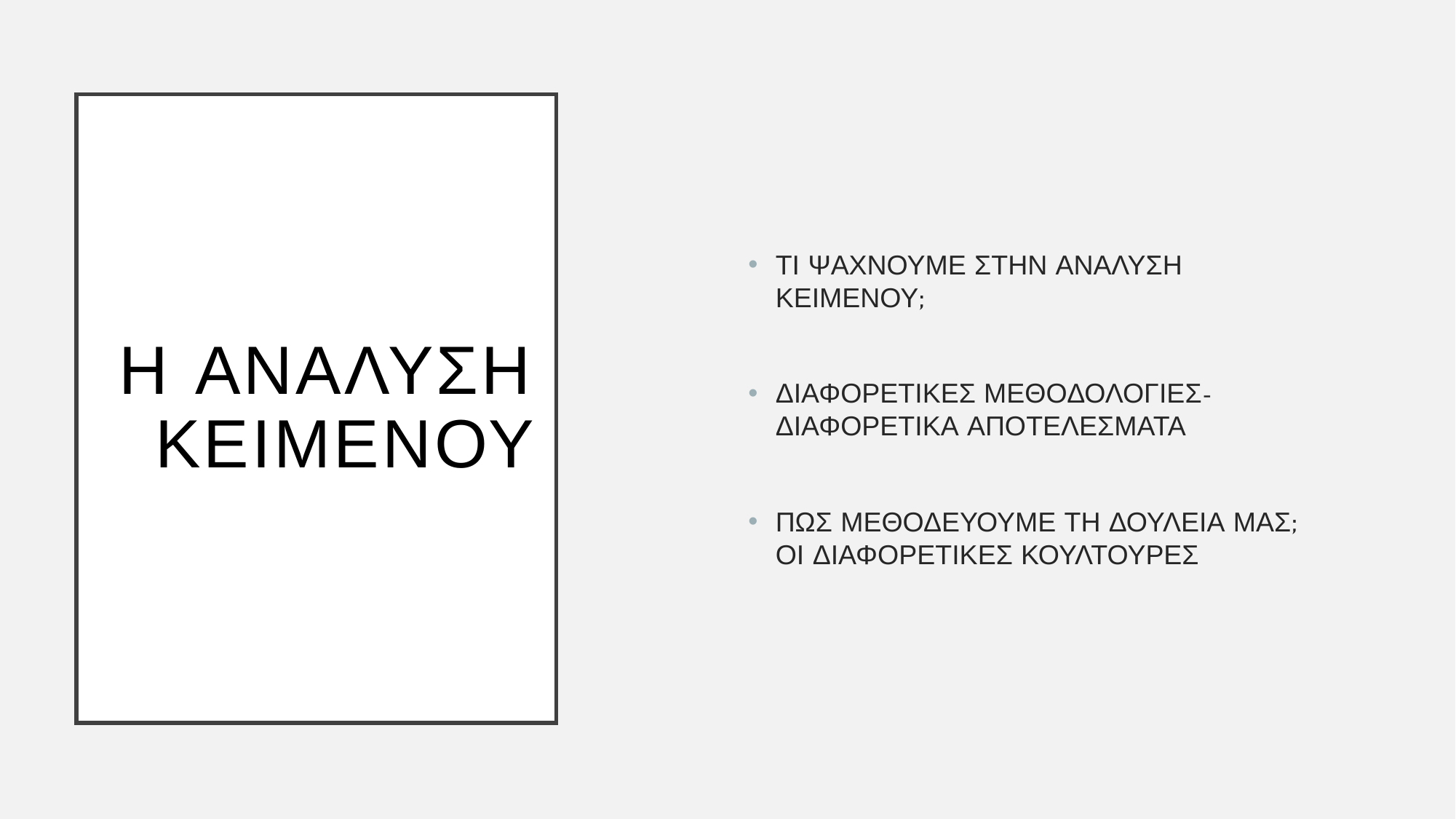

# Η ΑΝΑΛΥΣΗ ΚΕΙΜΕΝΟΥ
ΤΙ ΨΑΧΝΟΥΜΕ ΣΤΗΝ ΑΝΑΛΥΣΗ ΚΕΙΜΕΝΟΥ;

ΔΙΑΦΟΡΕΤΙΚΕΣ ΜΕΘΟΔΟΛΟΓΙΕΣ-ΔΙΑΦΟΡΕΤΙΚΑ ΑΠΟΤΕΛΕΣΜΑΤΑ

ΠΩΣ ΜΕΘΟΔΕΥΟΥΜΕ ΤΗ ΔΟΥΛΕΙΑ ΜΑΣ; ΟΙ ΔΙΑΦΟΡΕΤΙΚΕΣ ΚΟΥΛΤΟΥΡΕΣ